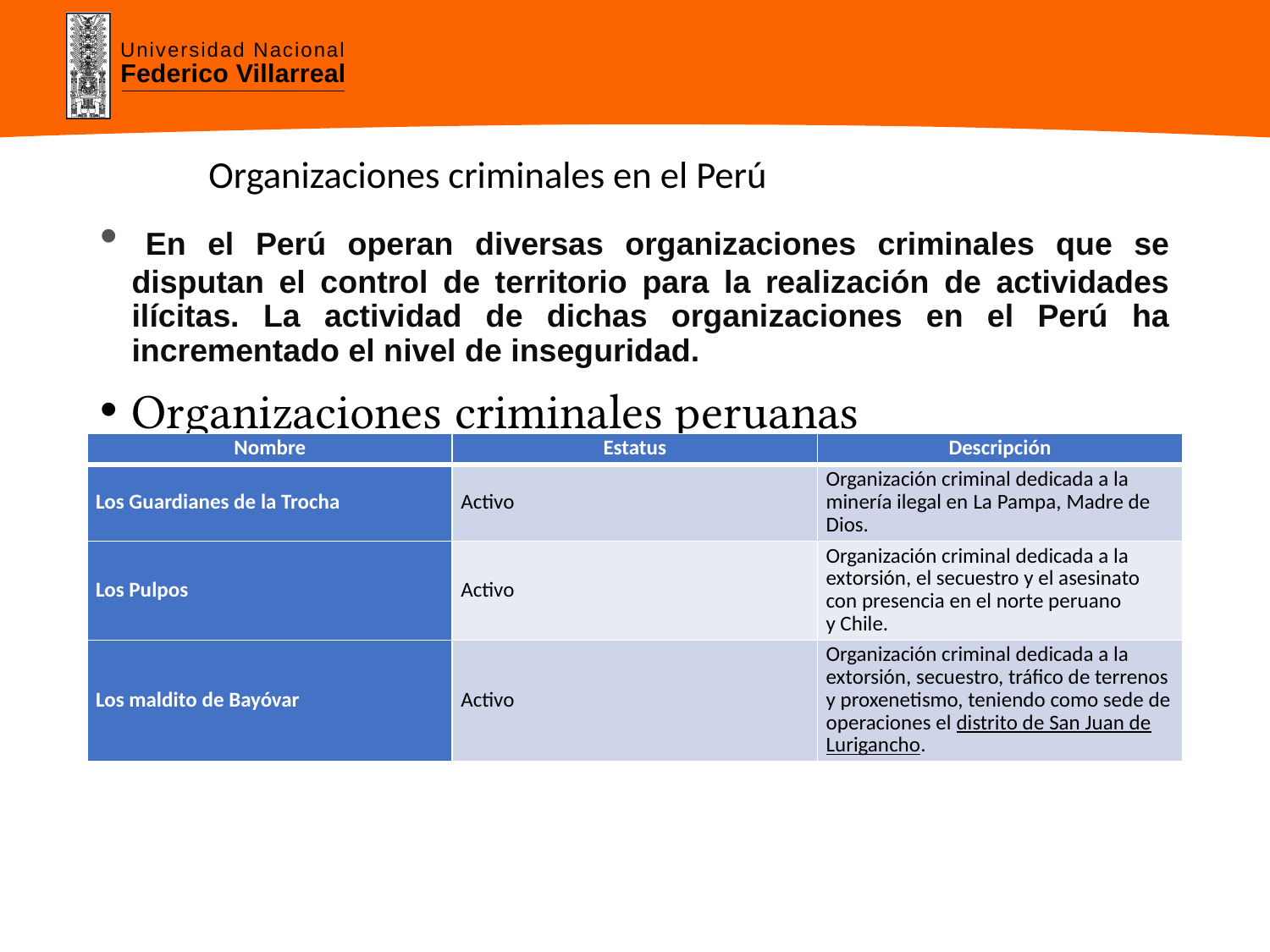

# Organizaciones criminales en el Perú
 En el Perú operan diversas organizaciones criminales que se disputan el control de territorio para la realización de actividades ilícitas. La actividad de dichas organizaciones en el Perú ha incrementado el nivel de inseguridad.
Organizaciones criminales peruanas

| Nombre | Estatus | Descripción |
| --- | --- | --- |
| Los Guardianes de la Trocha | Activo | Organización criminal dedicada a la minería ilegal en La Pampa, Madre de Dios. |
| Los Pulpos | Activo | Organización criminal dedicada a la extorsión, el secuestro y el asesinato con presencia en el norte peruano y Chile. |
| Los maldito de Bayóvar | Activo | Organización criminal dedicada a la extorsión, secuestro, tráfico de terrenos y proxenetismo, teniendo como sede de operaciones el distrito de San Juan de Lurigancho. |